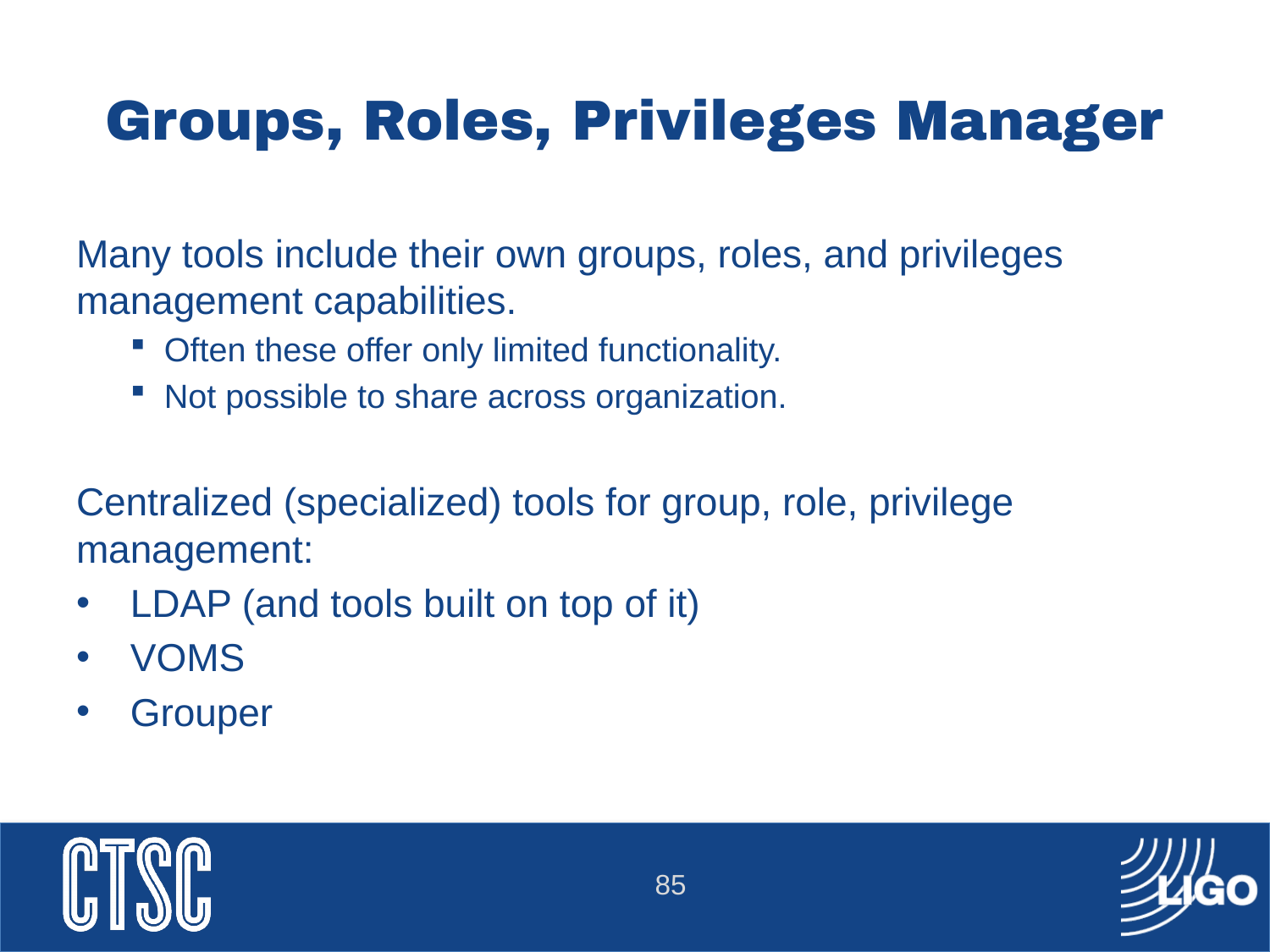

# Groups, Roles, Privileges Manager
Many tools include their own groups, roles, and privileges management capabilities.
Often these offer only limited functionality.
Not possible to share across organization.

Centralized (specialized) tools for group, role, privilege management:
LDAP (and tools built on top of it)
VOMS
Grouper